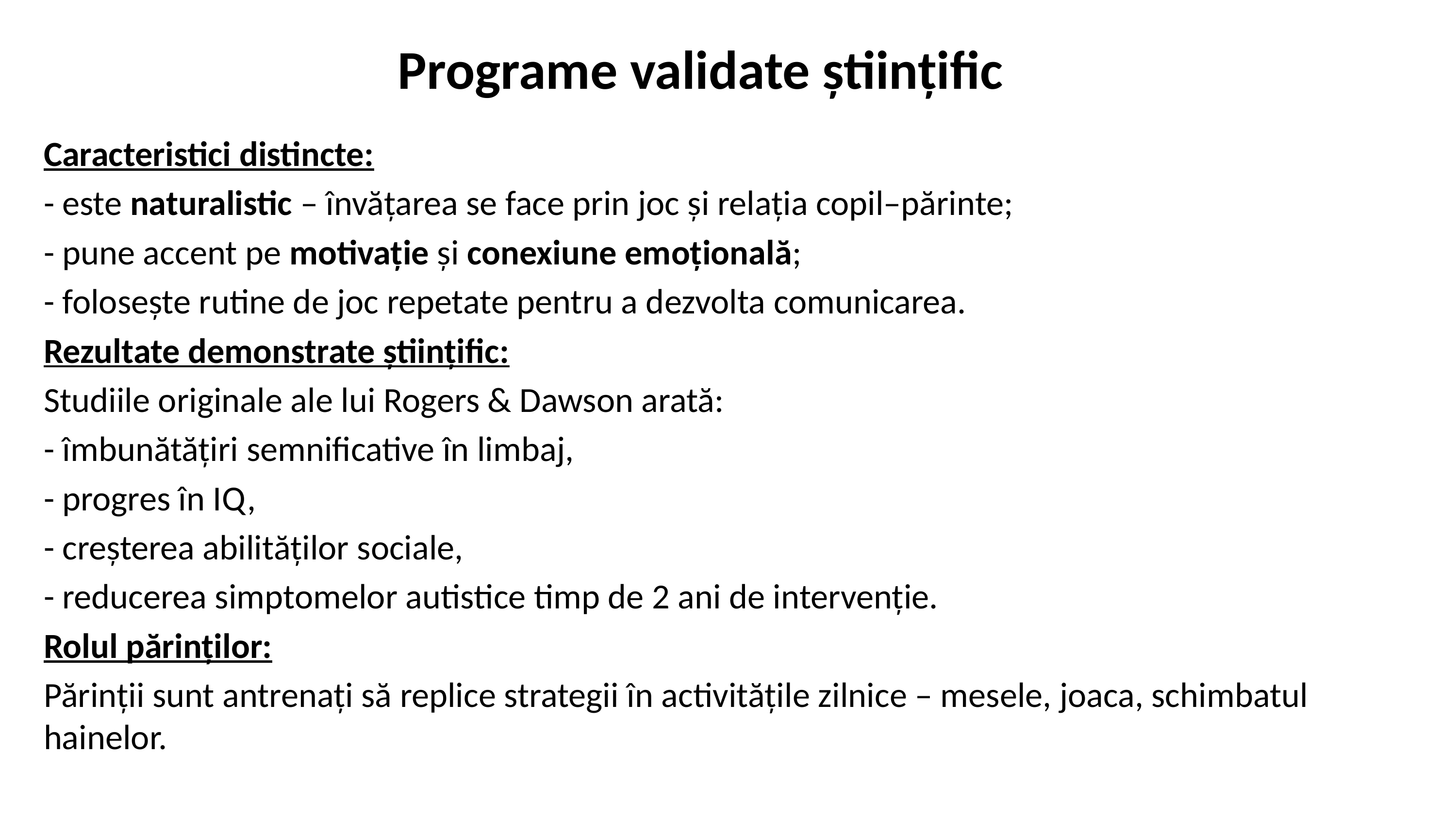

# Programe validate științific
Caracteristici distincte:
- este naturalistic – învățarea se face prin joc și relația copil–părinte;
- pune accent pe motivație și conexiune emoțională;
- folosește rutine de joc repetate pentru a dezvolta comunicarea.
Rezultate demonstrate științific:
Studiile originale ale lui Rogers & Dawson arată:
- îmbunătățiri semnificative în limbaj,
- progres în IQ,
- creșterea abilităților sociale,
- reducerea simptomelor autistice timp de 2 ani de intervenție.
Rolul părinților:
Părinții sunt antrenați să replice strategii în activitățile zilnice – mesele, joaca, schimbatul hainelor.